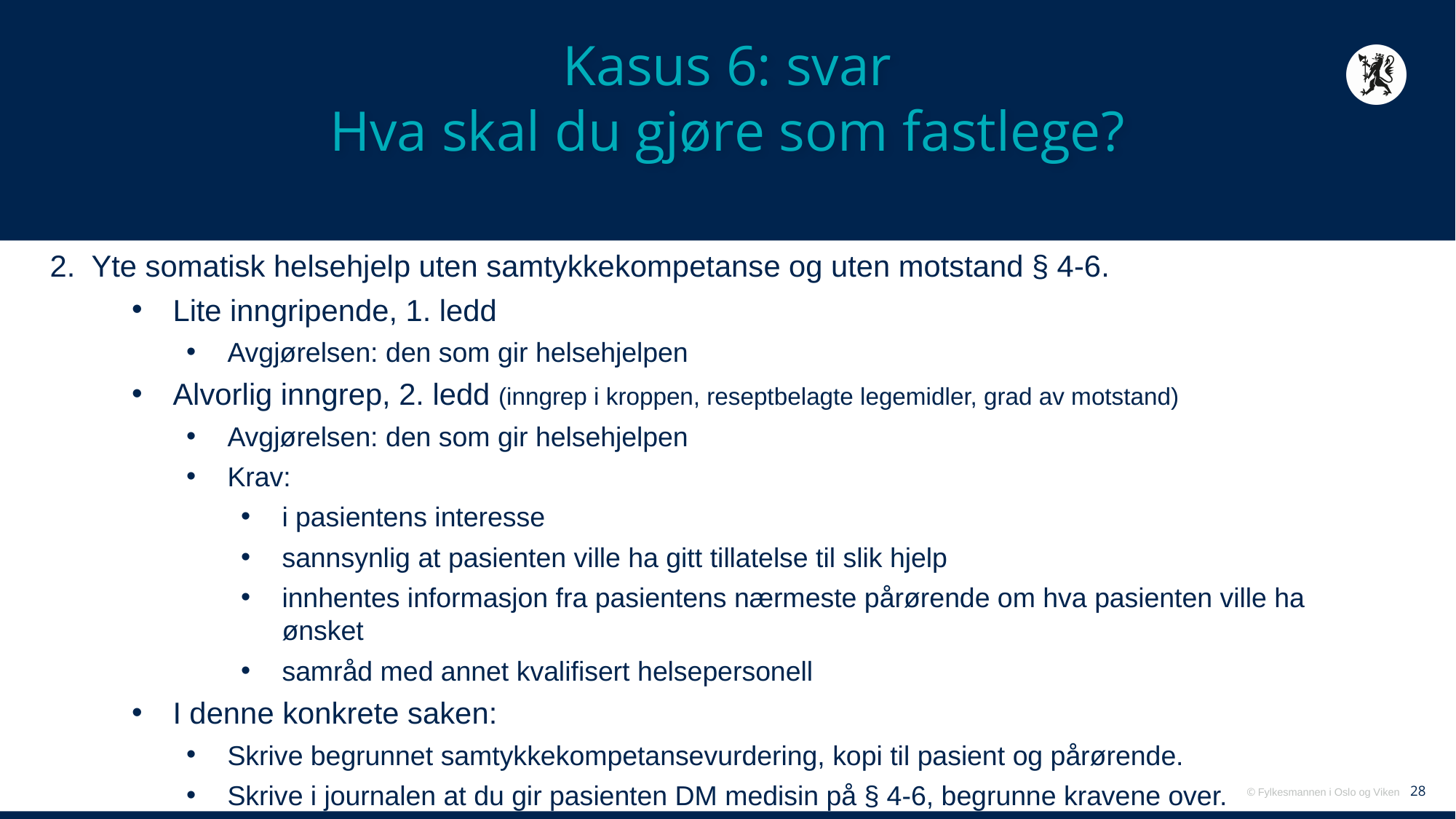

# Kasus 6: svar Hva skal du gjøre som fastlege?
2.  Yte somatisk helsehjelp uten samtykkekompetanse og uten motstand § 4-6.
Lite inngripende, 1. ledd
Avgjørelsen: den som gir helsehjelpen
Alvorlig inngrep, 2. ledd (inngrep i kroppen, reseptbelagte legemidler, grad av motstand)
Avgjørelsen: den som gir helsehjelpen
Krav:
i pasientens interesse
sannsynlig at pasienten ville ha gitt tillatelse til slik hjelp
innhentes informasjon fra pasientens nærmeste pårørende om hva pasienten ville ha ønsket
samråd med annet kvalifisert helsepersonell
I denne konkrete saken:
Skrive begrunnet samtykkekompetansevurdering, kopi til pasient og pårørende.
Skrive i journalen at du gir pasienten DM medisin på § 4-6, begrunne kravene over.